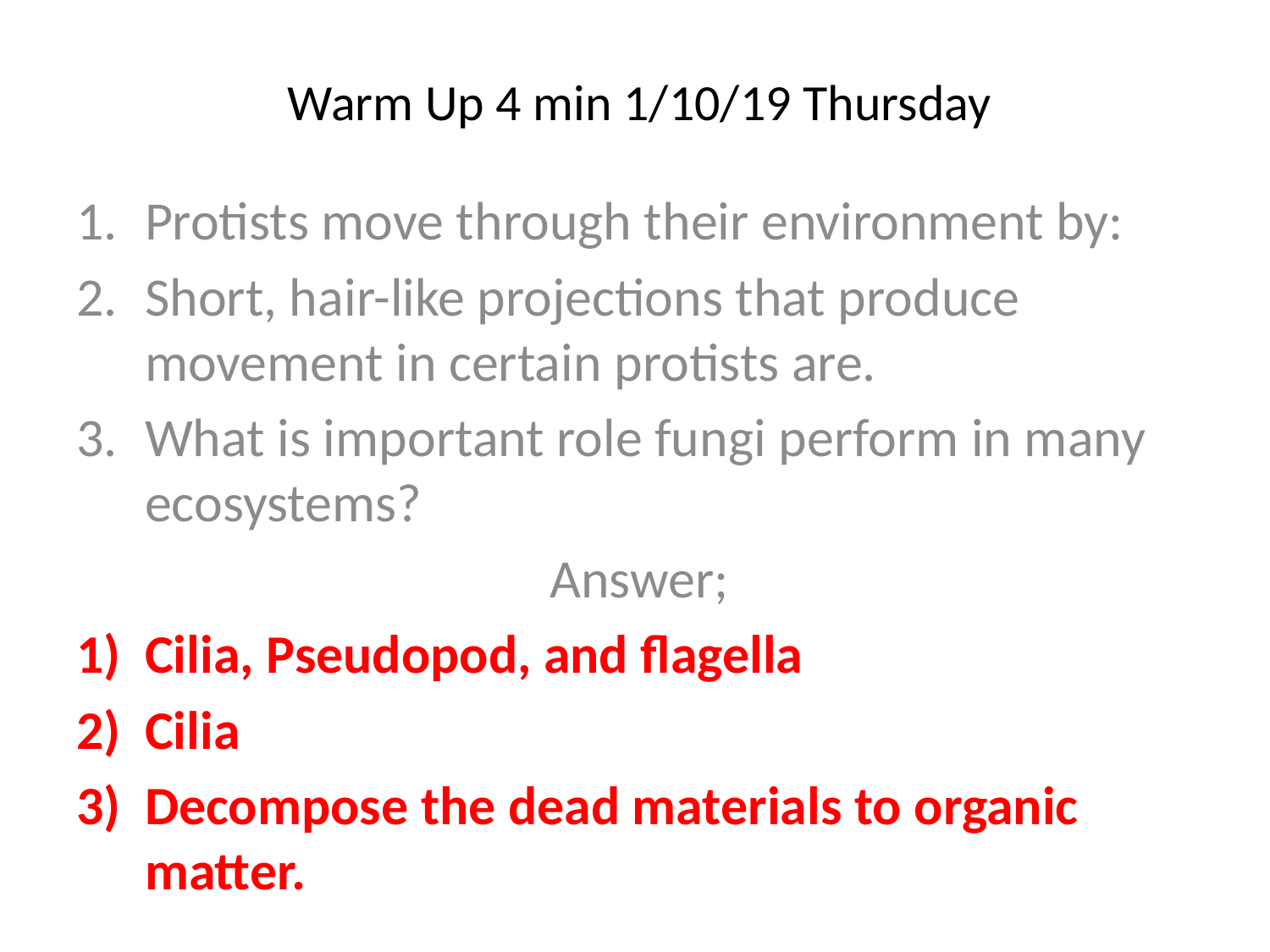

# Warm Up 4 min 1/10/19 Thursday
Protists move through their environment by:
Short, hair-like projections that produce movement in certain protists are.
What is important role fungi perform in many ecosystems?
Answer;
Cilia, Pseudopod, and flagella
Cilia
Decompose the dead materials to organic matter.